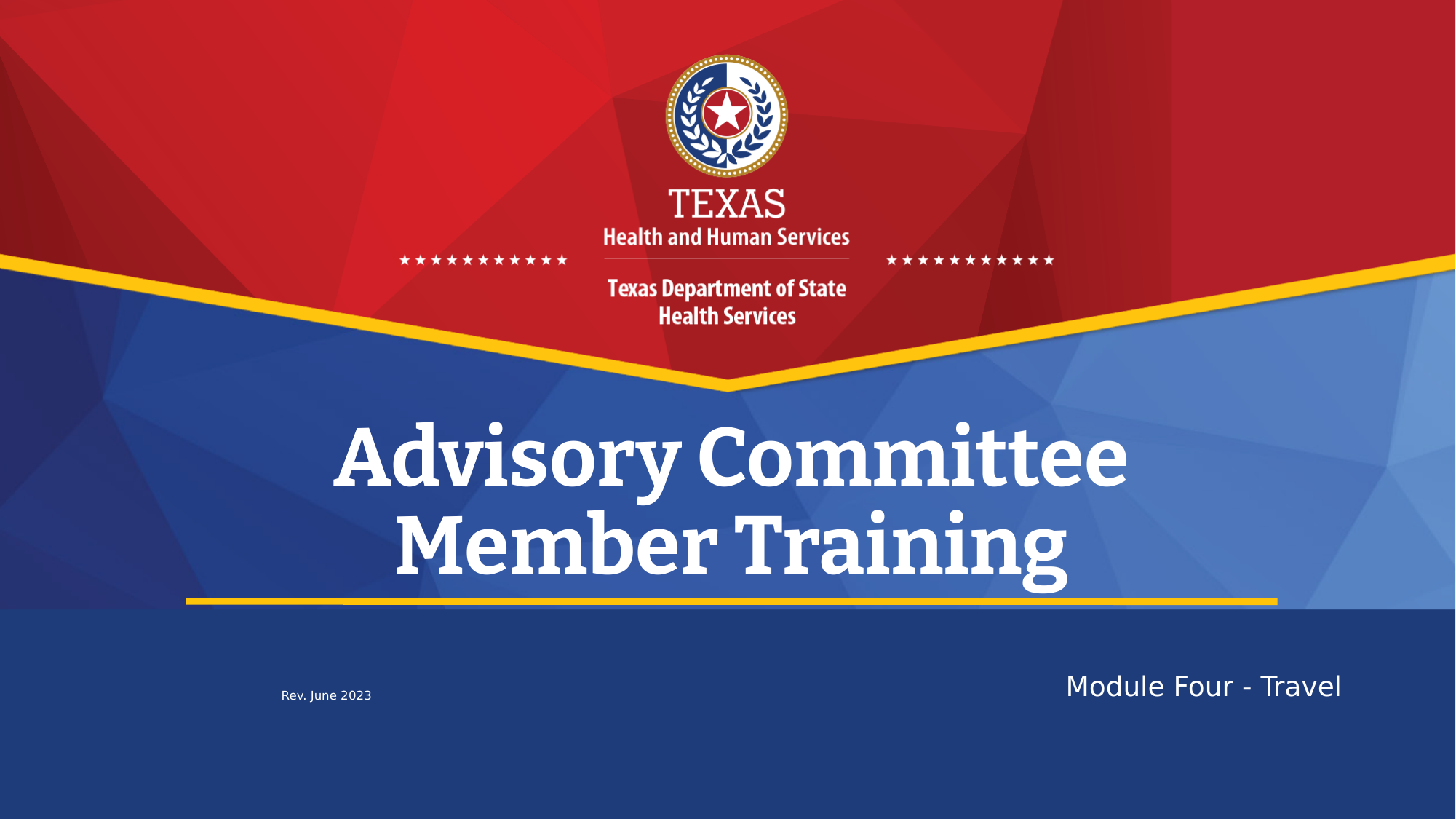

# Advisory Committee Member Training
Module Four - Travel
Rev. June 2023